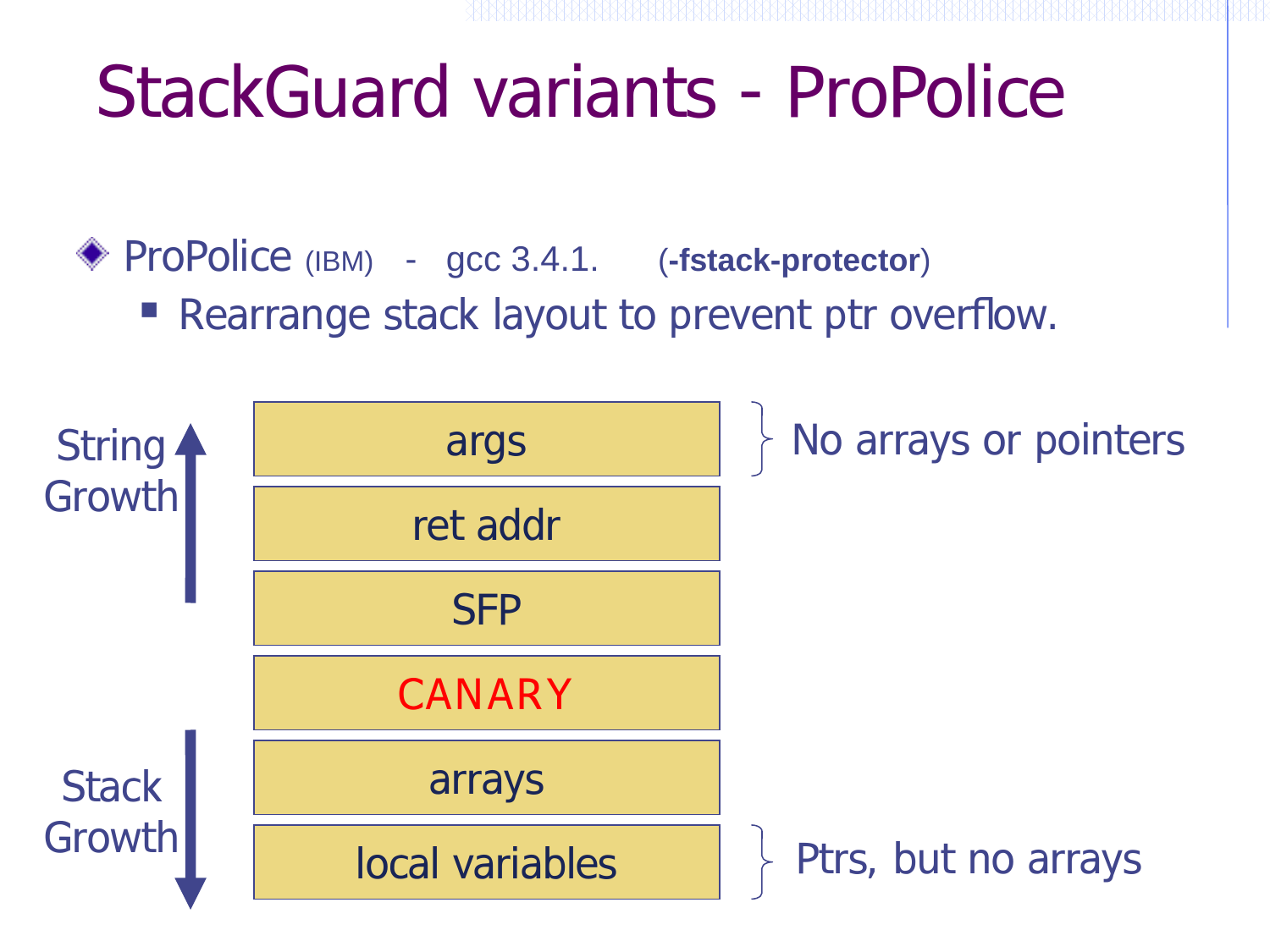

# StackGuard variants - ProPolice
ProPolice (IBM)    -   gcc 3.4.1.      (-fstack-protector)
Rearrange stack layout to prevent ptr overflow.

args

No arrays or pointers
String
Growth

ret addr
SFP
CANARY

arrays
Stack
Growth
local variables

Ptrs, but no arrays